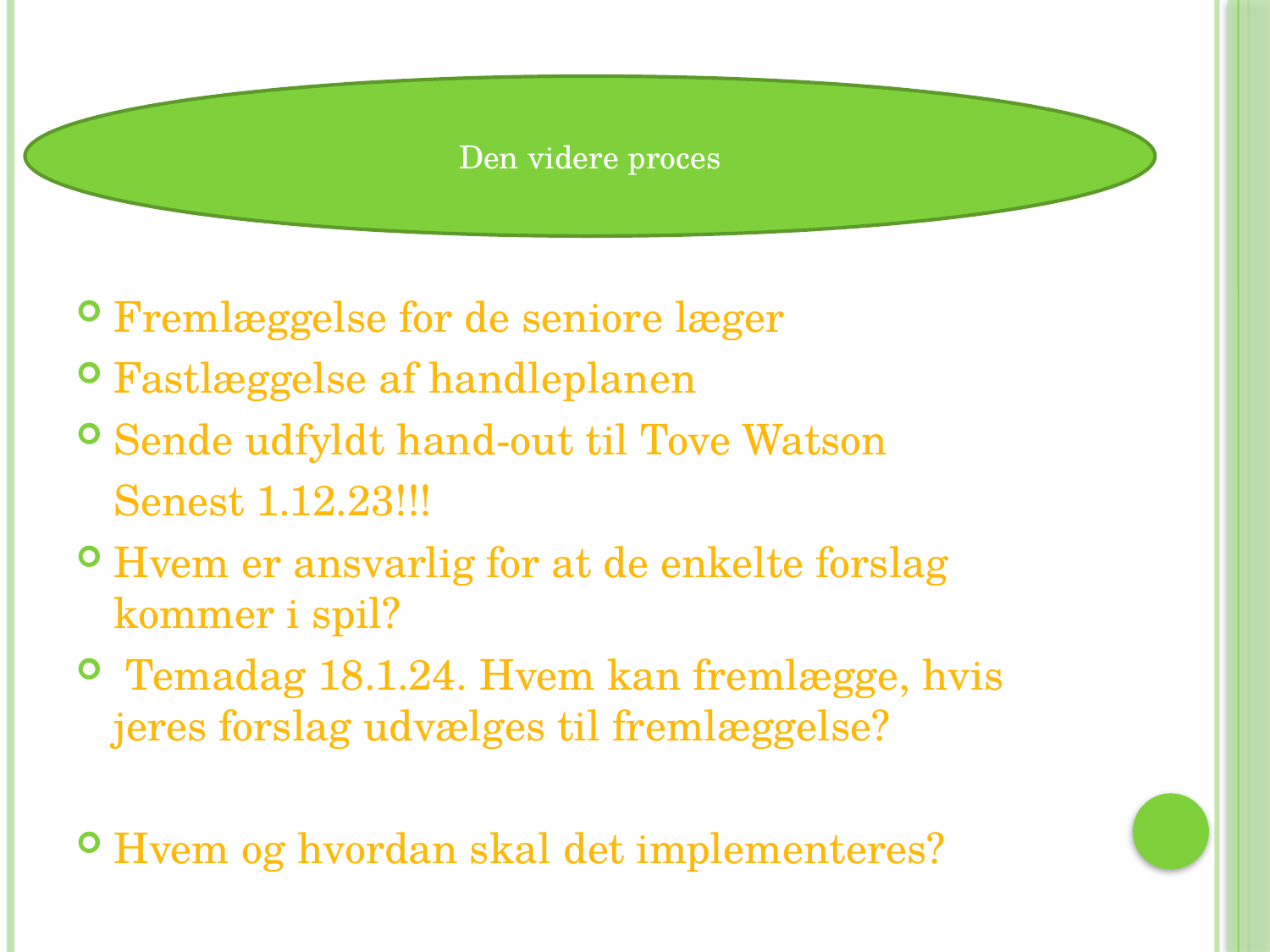

# 3-timersmøde 2014
Den videre proces

Fremlæggelse for de seniore læger
Fastlæggelse af handleplanen
Sende udfyldt hand-out til Tove Watson
	Senest 1.12.23!!!
Hvem er ansvarlig for at de enkelte forslag kommer i spil?
 Temadag 18.1.24. Hvem kan fremlægge, hvis jeres forslag udvælges til fremlæggelse?

Hvem og hvordan skal det implementeres?